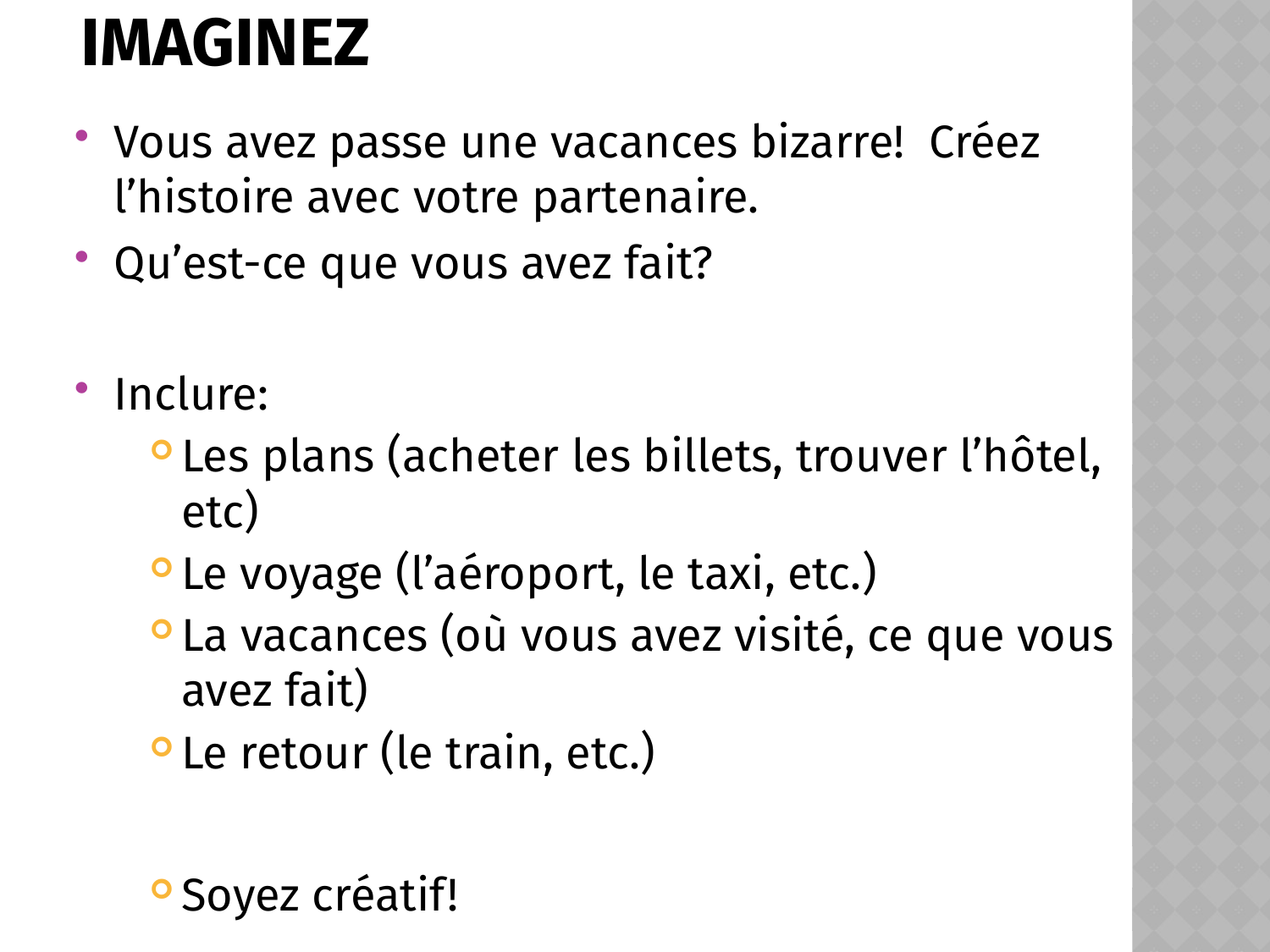

# IMAGINEZ
Vous avez passe une vacances bizarre!  Créez l’histoire avec votre partenaire.
Qu’est-ce que vous avez fait?

Inclure:
Les plans (acheter les billets, trouver l’hôtel, etc)
Le voyage (l’aéroport, le taxi, etc.)
La vacances (où vous avez visité, ce que vous avez fait)
Le retour (le train, etc.)

Soyez créatif!